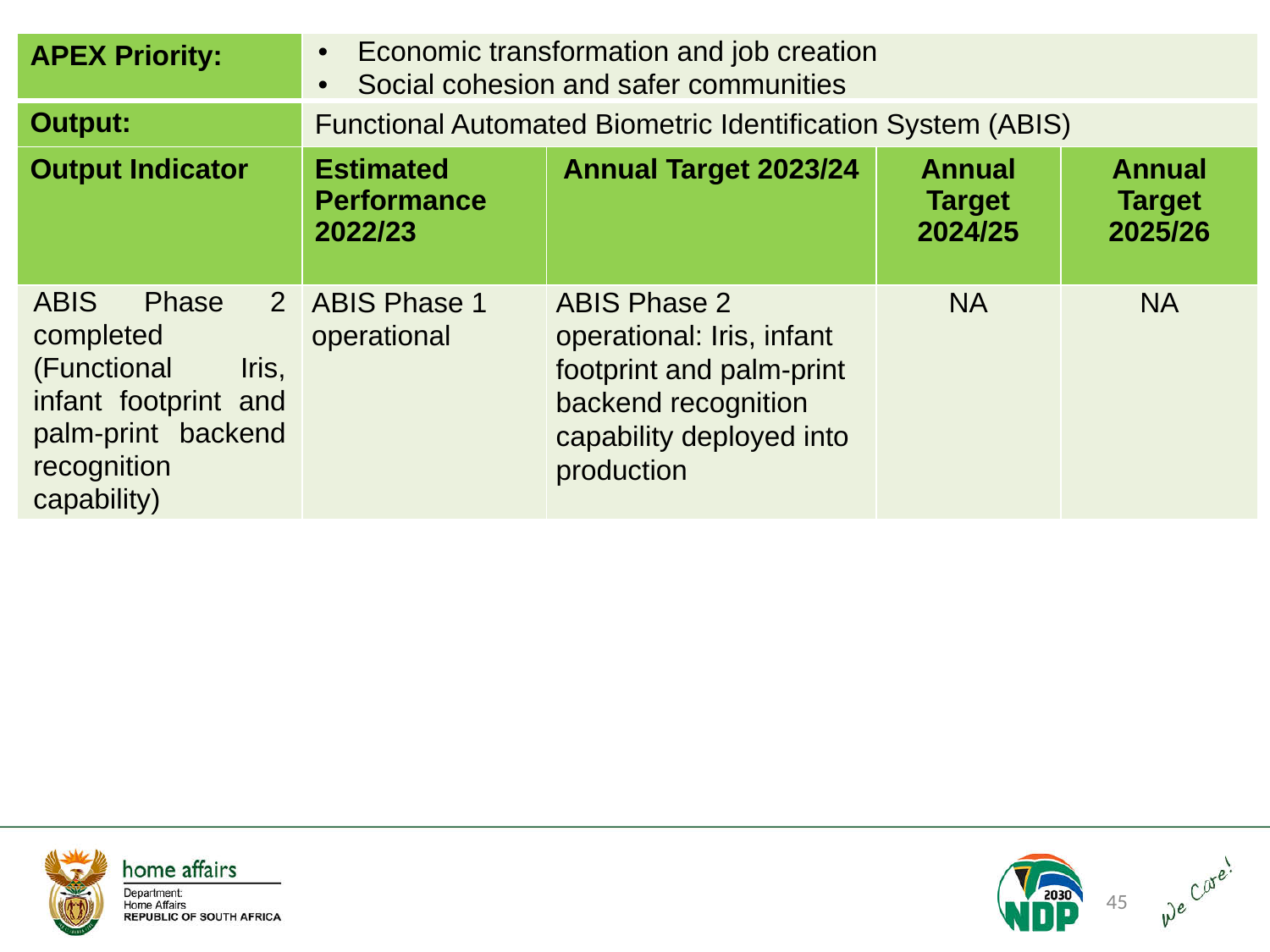

| APEX Priority: | Economic transformation and job creation Social cohesion and safer communities |  |  |  |
| --- | --- | --- | --- | --- |
| Output: | Functional Automated Biometric Identification System (ABIS) |  |  |  |
| Output Indicator | Estimated Performance 2022/23 | Annual Target 2023/24 | Annual Target 2024/25 | Annual Target 2025/26 |
| ABIS Phase 2 completed (Functional Iris, infant footprint and palm-print backend recognition capability) | ABIS Phase 1 operational | ABIS Phase 2 operational: Iris, infant footprint and palm-print backend recognition capability deployed into production | NA | NA |
45